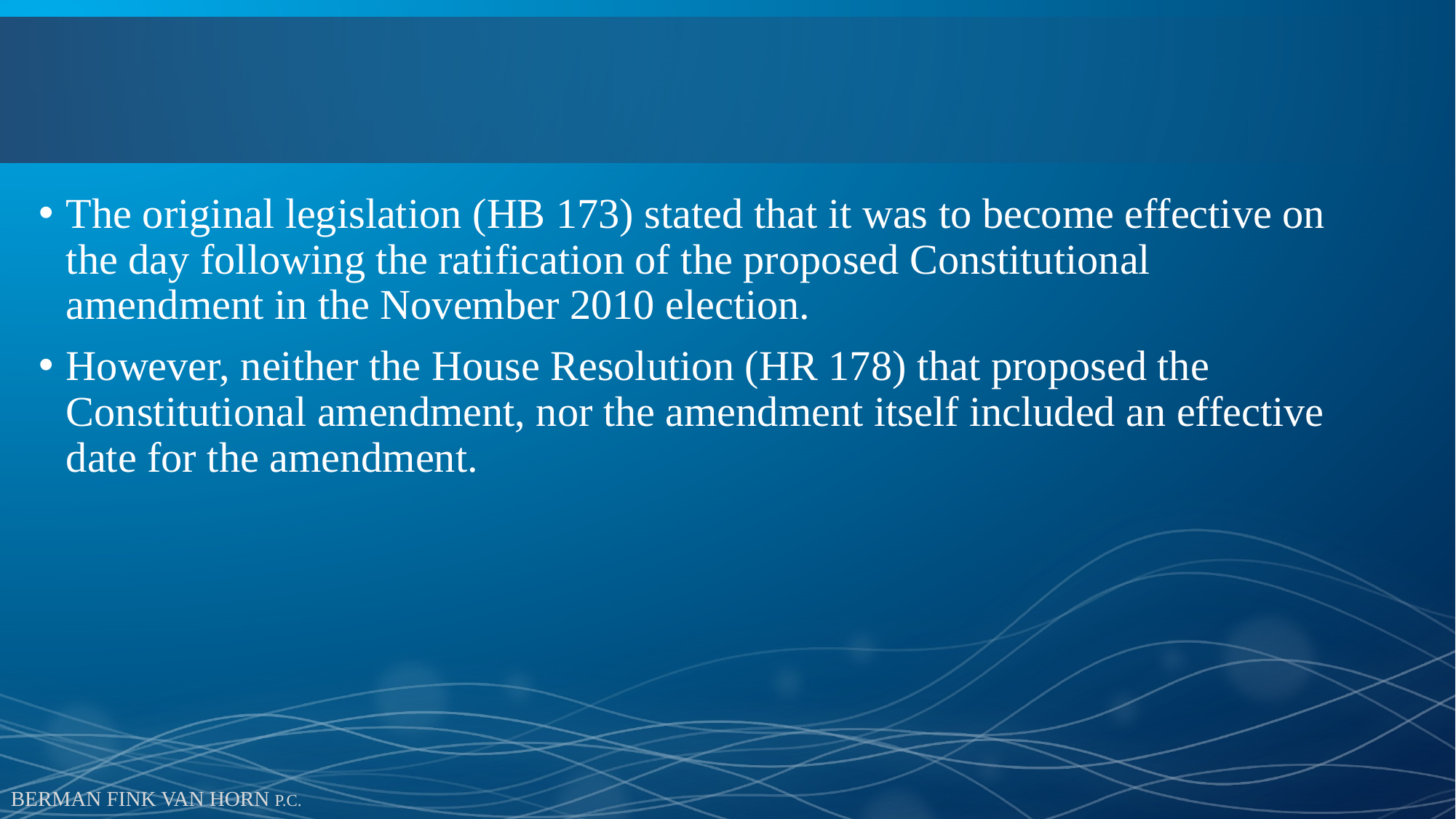

# When Did it Take Effect?
The original legislation (HB 173) stated that it was to become effective on the day following the ratification of the proposed Constitutional amendment in the November 2010 election.
However, neither the House Resolution (HR 178) that proposed the Constitutional amendment, nor the amendment itself included an effective date for the amendment.